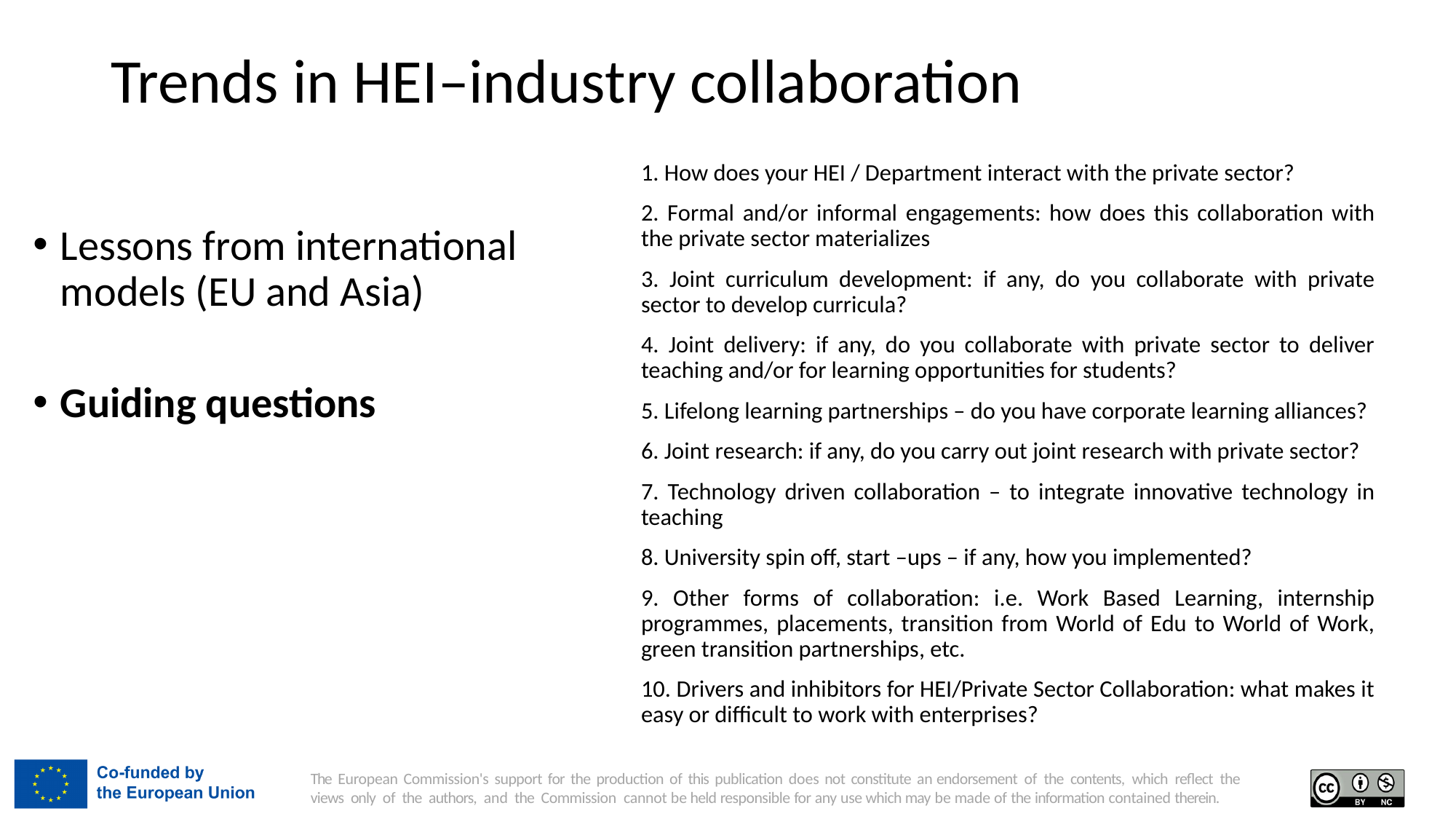

# Trends in HEI–industry collaboration
1. How does your HEI / Department interact with the private sector?
2. Formal and/or informal engagements: how does this collaboration with the private sector materializes
3. Joint curriculum development: if any, do you collaborate with private sector to develop curricula?
4. Joint delivery: if any, do you collaborate with private sector to deliver teaching and/or for learning opportunities for students?
5. Lifelong learning partnerships – do you have corporate learning alliances?
6. Joint research: if any, do you carry out joint research with private sector?
7. Technology driven collaboration – to integrate innovative technology in teaching
8. University spin off, start –ups – if any, how you implemented?
9. Other forms of collaboration: i.e. Work Based Learning, internship programmes, placements, transition from World of Edu to World of Work, green transition partnerships, etc.
10. Drivers and inhibitors for HEI/Private Sector Collaboration: what makes it easy or difficult to work with enterprises?

Lessons from international models (EU and Asia)
Guiding questions